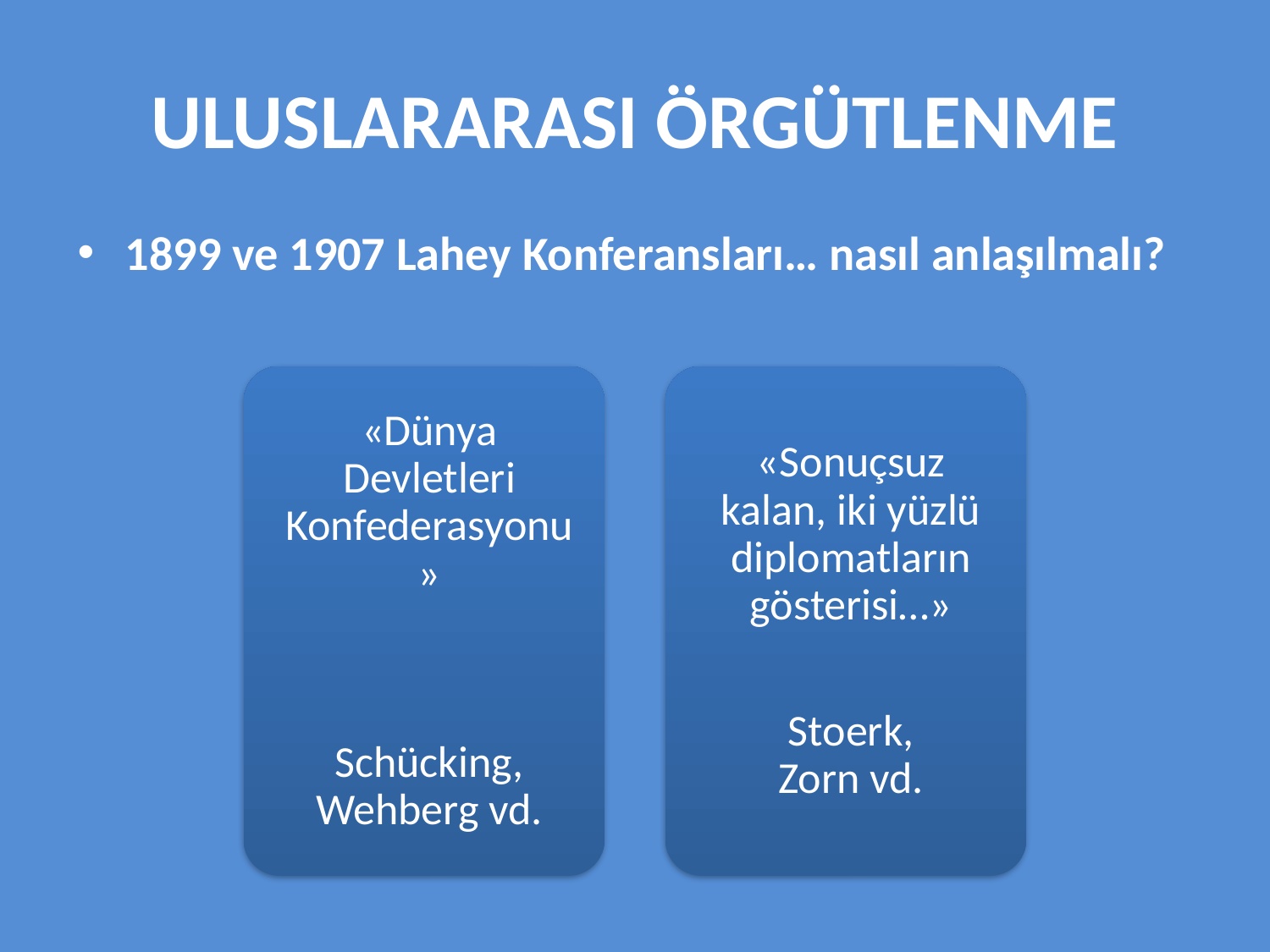

# ULUSLARARASI ÖRGÜTLENME
1899 ve 1907 Lahey Konferansları… nasıl anlaşılmalı?
«Dünya Devletleri Konfederasyonu»

Schücking, Wehberg vd.
«Sonuçsuz kalan, iki yüzlü diplomatların gösterisi…»

Stoerk,
Zorn vd.